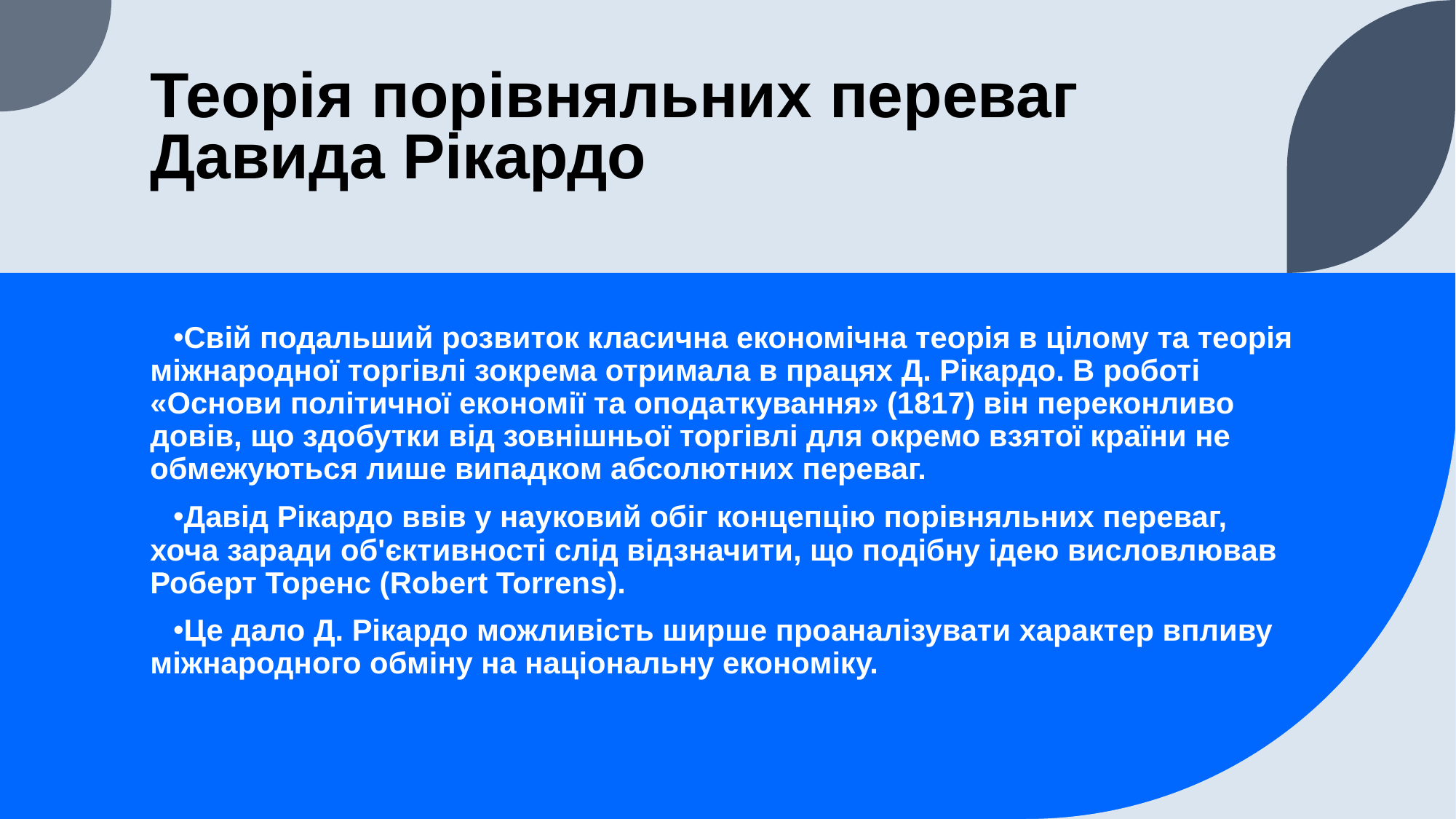

# Теорія порівняльних переваг Давида Рікардо
Свій подальший розвиток класична економічна теорія в цілому та теорія міжнародної торгівлі зокрема отримала в працях Д. Рікардо. В роботі «Основи політичної економії та оподаткування» (1817) він переконливо довів, що здобутки від зовнішньої торгівлі для окремо взятої країни не обмежуються лише випадком абсолютних переваг.
Давід Рікардо ввів у науковий обіг концепцію порівняльних переваг, хоча заради об'єктивності слід відзначити, що подібну ідею висловлював Роберт Торенс (Robert Torrens).
Це дало Д. Рікардо можливість ширше проаналізувати характер впливу міжнародного обміну на національну економіку.